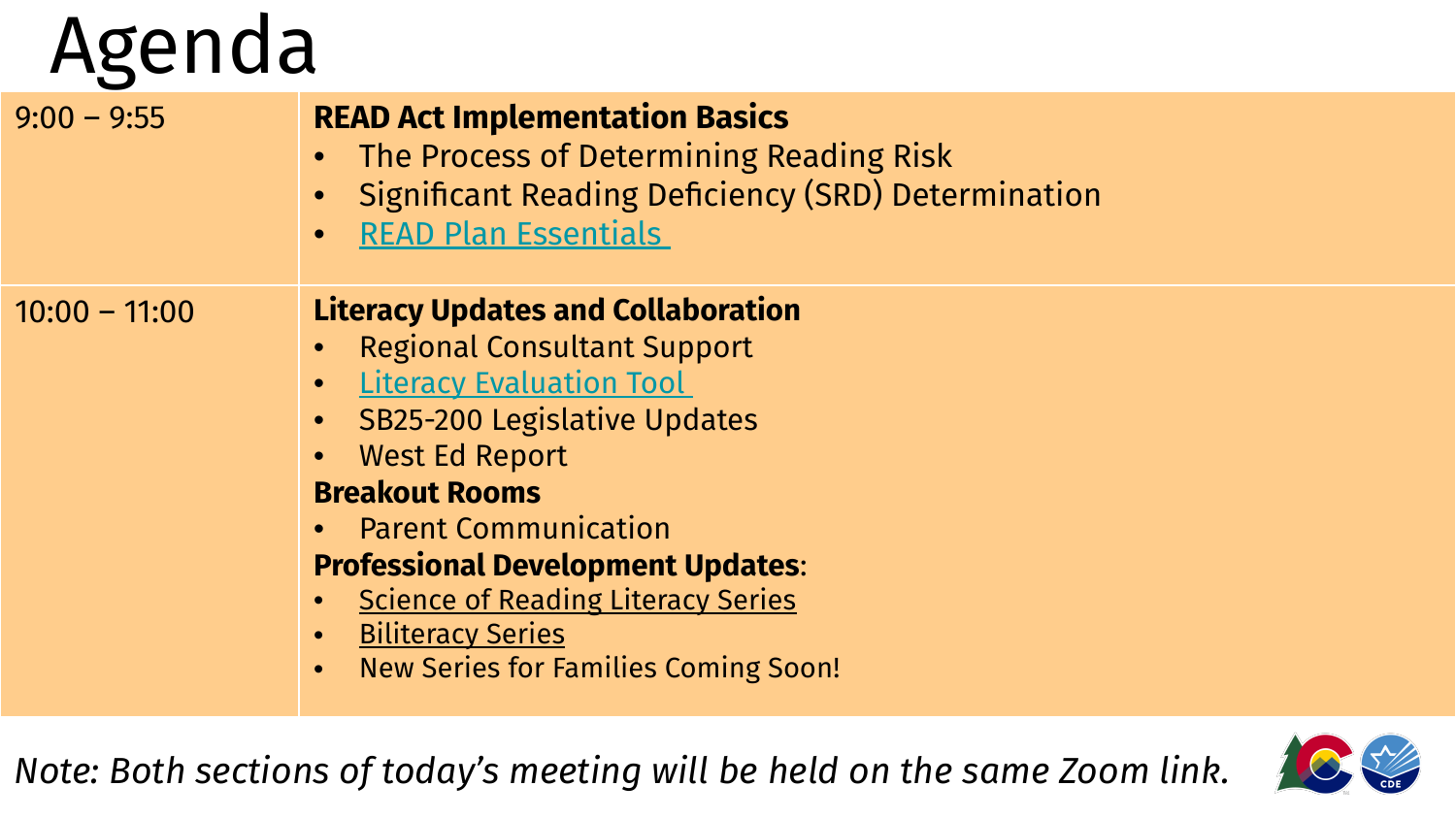

# Agenda
| 9:00 – 9:55 | READ Act Implementation Basics The Process of Determining Reading Risk Significant Reading Deficiency (SRD) Determination READ Plan Essentials |
| --- | --- |
| 10:00 – 11:00 | Literacy Updates and Collaboration Regional Consultant Support Literacy Evaluation Tool SB25-200 Legislative Updates West Ed Report Breakout Rooms Parent Communication Professional Development Updates: Science of Reading Literacy Series  Biliteracy Series   New Series for Families Coming Soon! |
Note: Both sections of today’s meeting will be held on the same Zoom link.